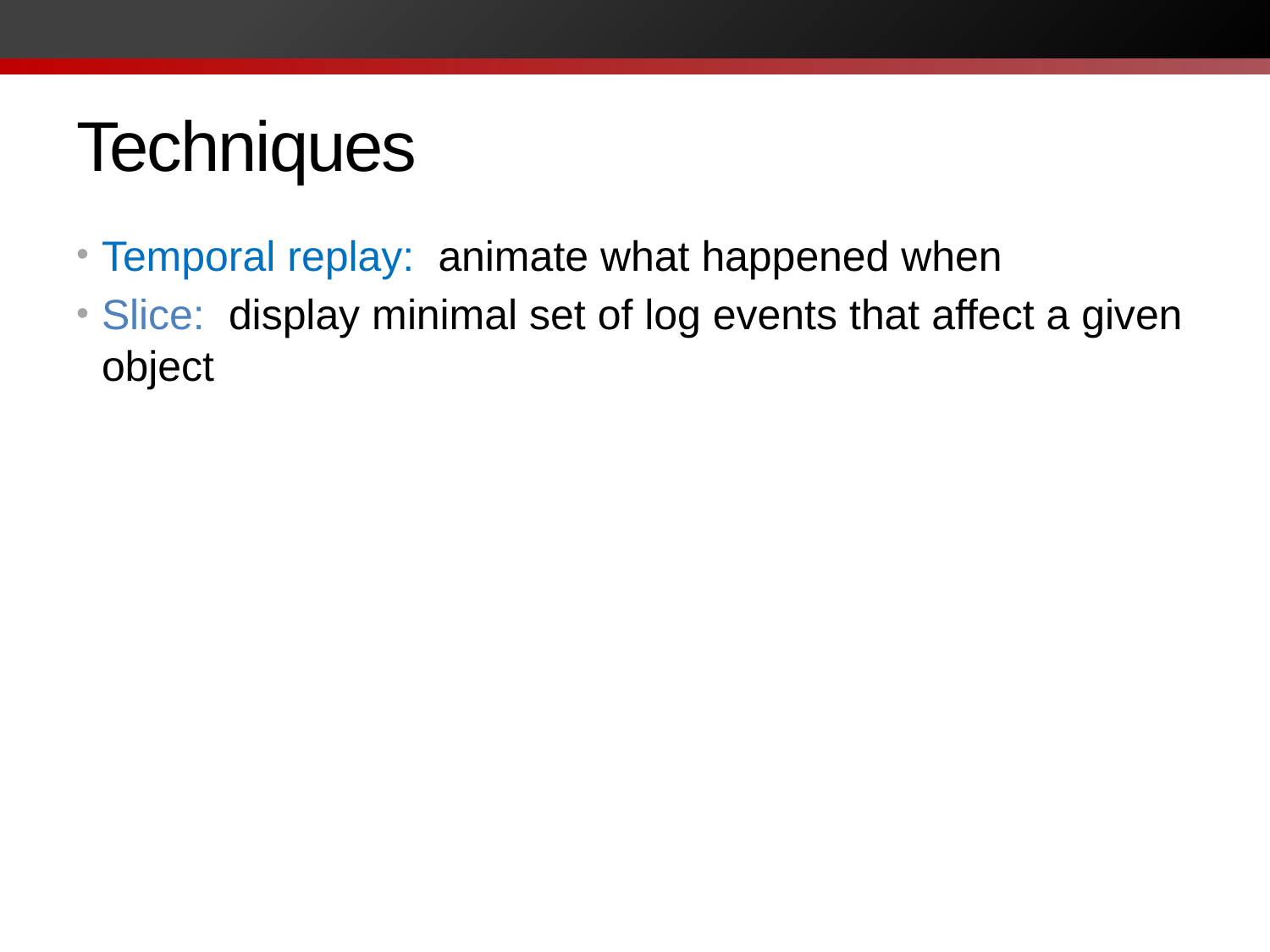

# Techniques
Temporal replay:  animate what happened when
Slice:  display minimal set of log events that affect a given object